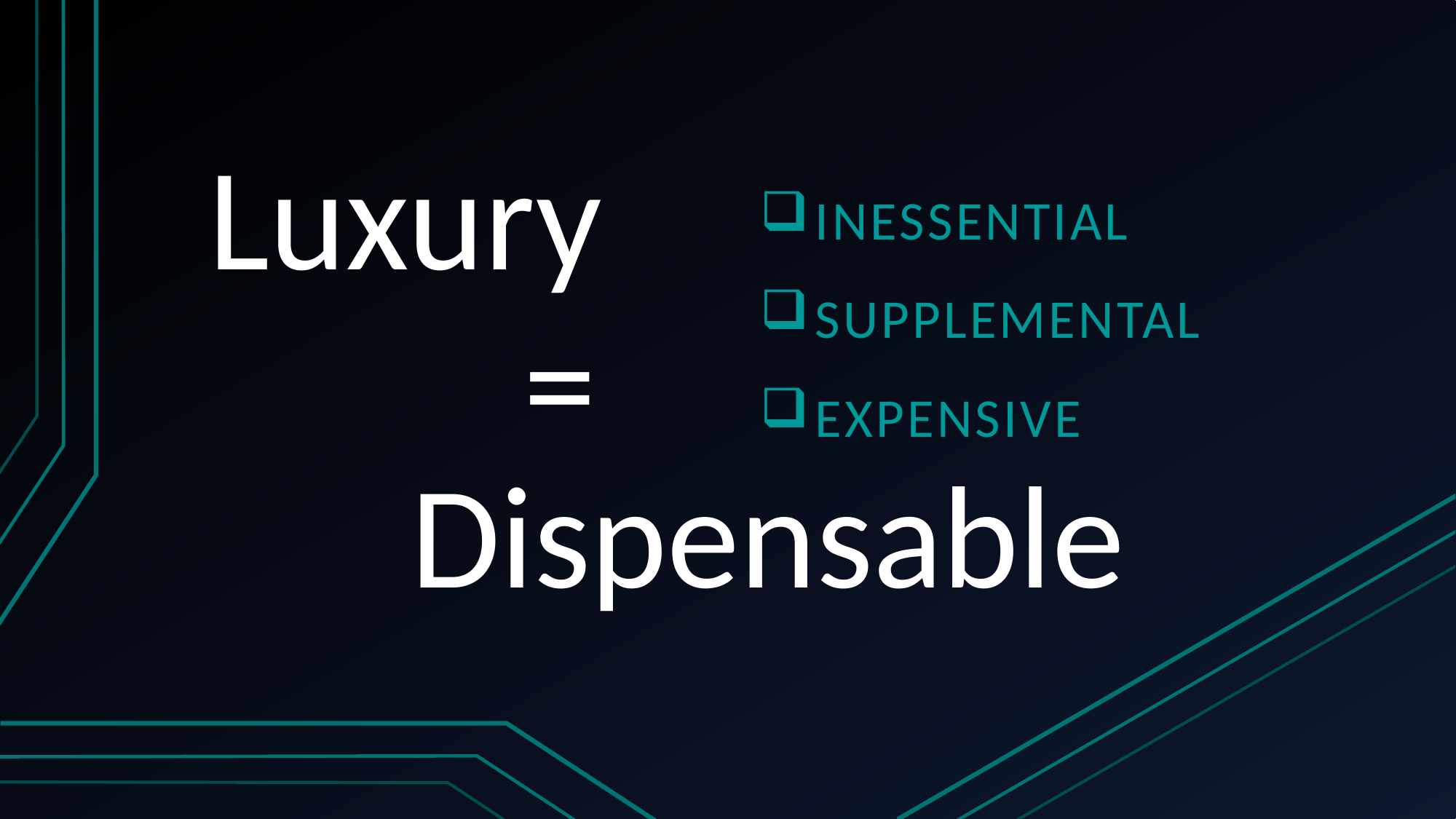

# Luxury
Inessential
supplemental
Expensive
=
Dispensable